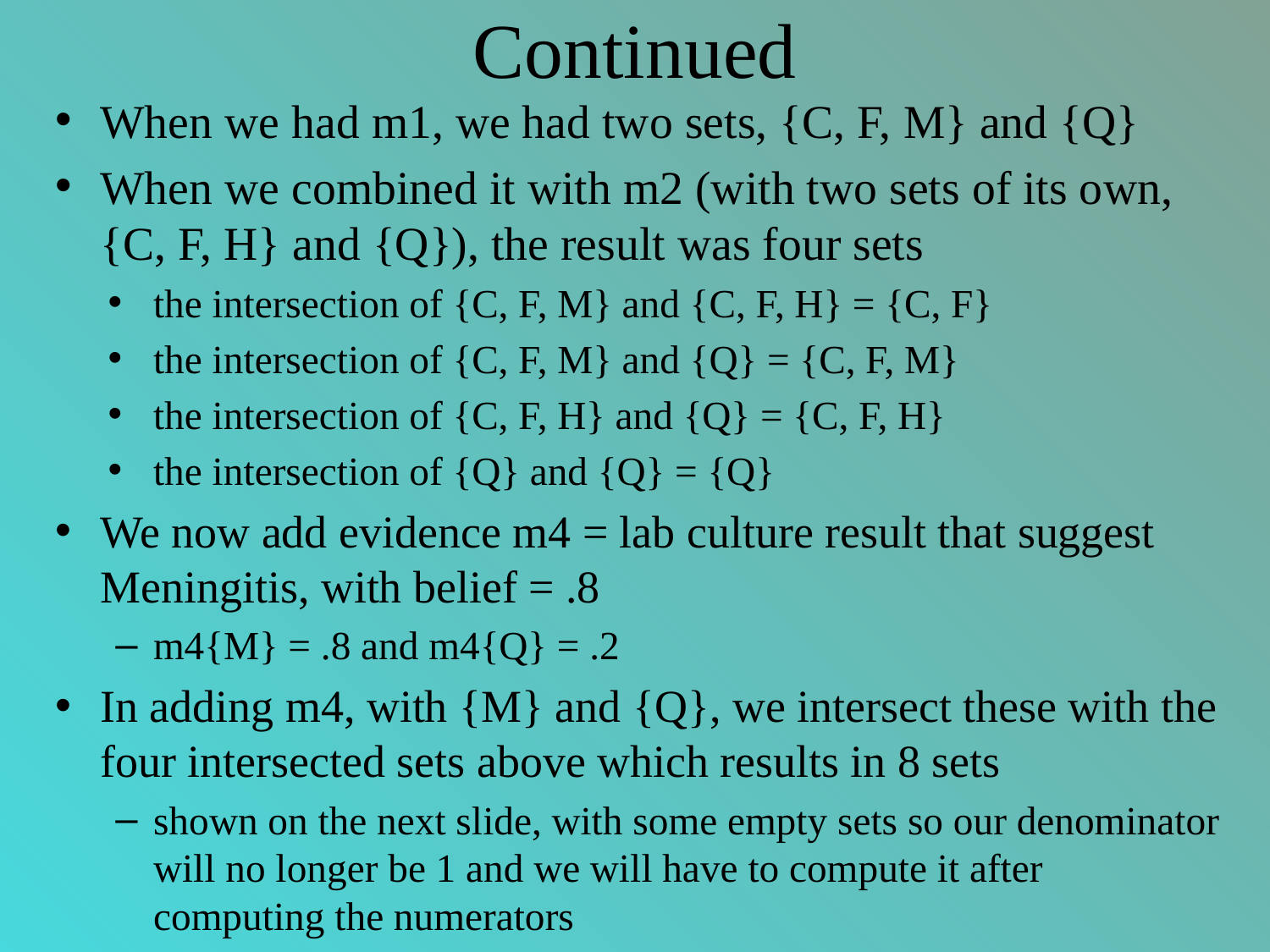

# Continued
When we had m1, we had two sets, {C, F, M} and {Q}
When we combined it with m2 (with two sets of its own,{C, F, H} and {Q}), the result was four sets
the intersection of {C, F, M} and {C, F, H} = {C, F}
the intersection of {C, F, M} and {Q} = {C, F, M}
the intersection of {C, F, H} and {Q} = {C, F, H}
the intersection of {Q} and {Q} = {Q}
We now add evidence m4 = lab culture result that suggest Meningitis, with belief = .8
m4{M} = .8 and m4{Q} = .2
In adding m4, with {M} and {Q}, we intersect these with the four intersected sets above which results in 8 sets
shown on the next slide, with some empty sets so our denominator will no longer be 1 and we will have to compute it after computing the numerators